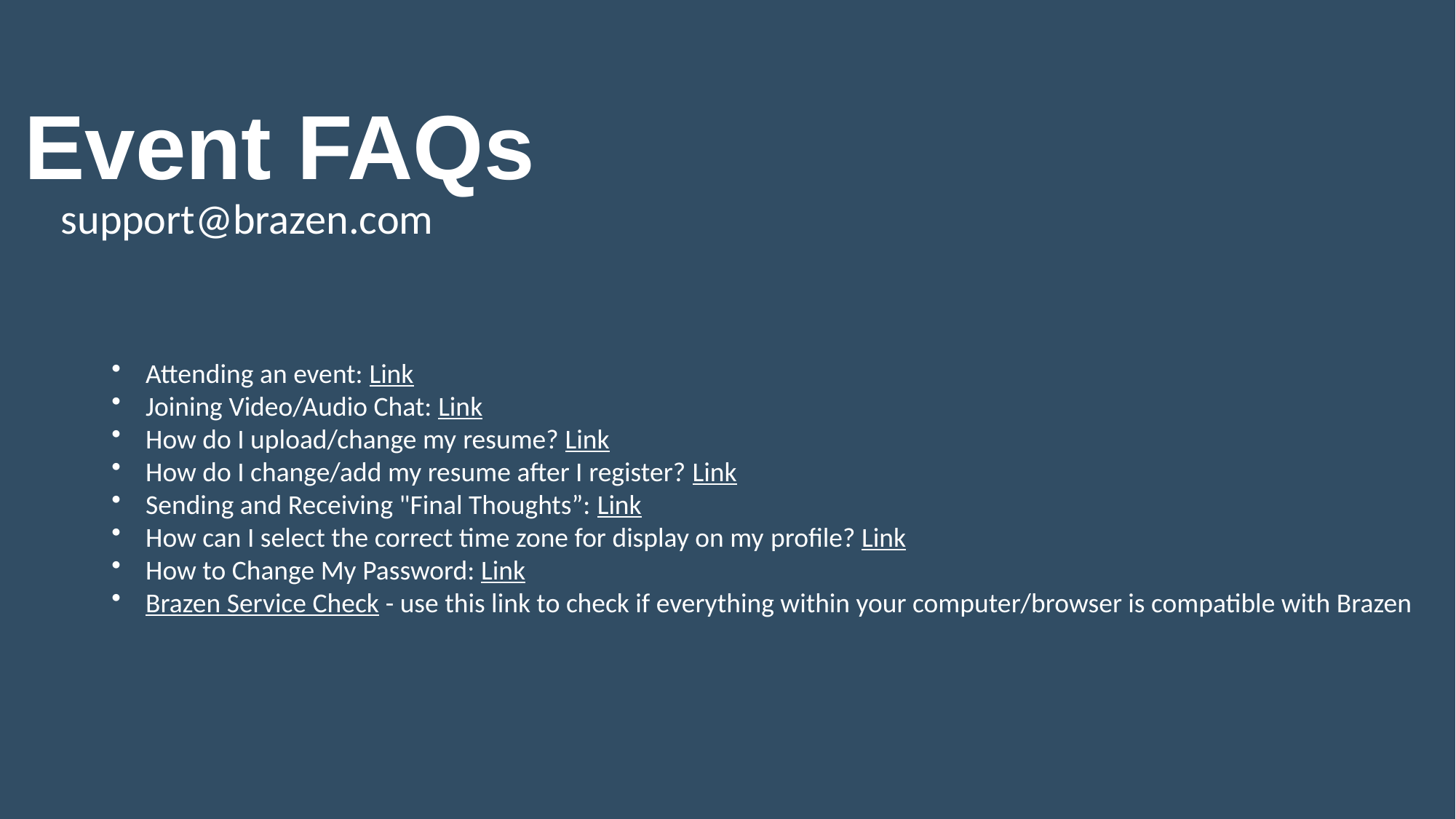

Event FAQs
support@brazen.com

Attending an event: Link
Joining Video/Audio Chat: Link
How do I upload/change my resume? Link
How do I change/add my resume after I register? Link
Sending and Receiving "Final Thoughts”: Link
How can I select the correct time zone for display on my profile? Link
How to Change My Password: Link
Brazen Service Check - use this link to check if everything within your computer/browser is compatible with Brazen